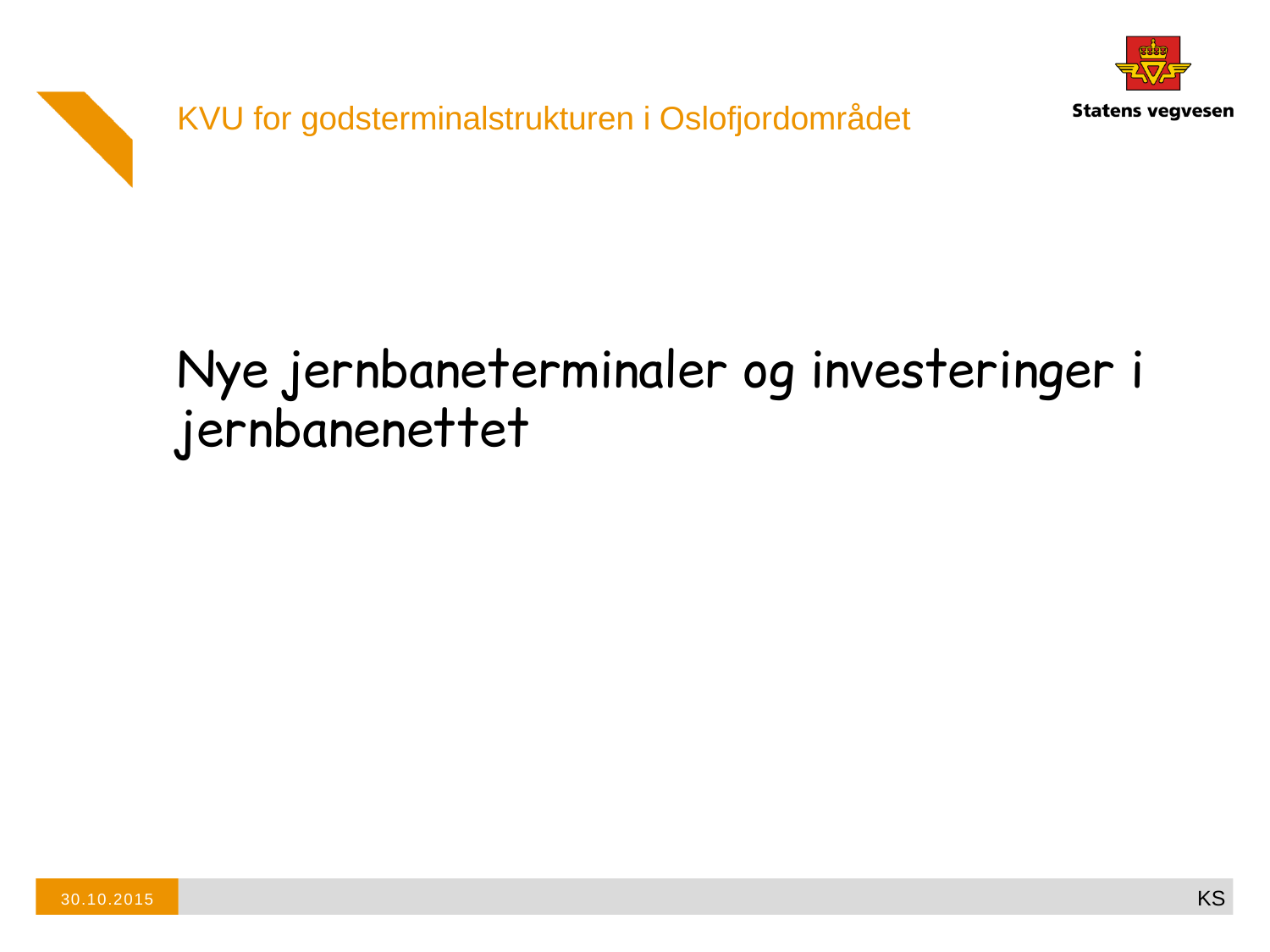

KVU for godsterminalstrukturen i Oslofjordområdet
#

Nye jernbaneterminaler og investeringer i jernbanenettet

KS
30.10.2015